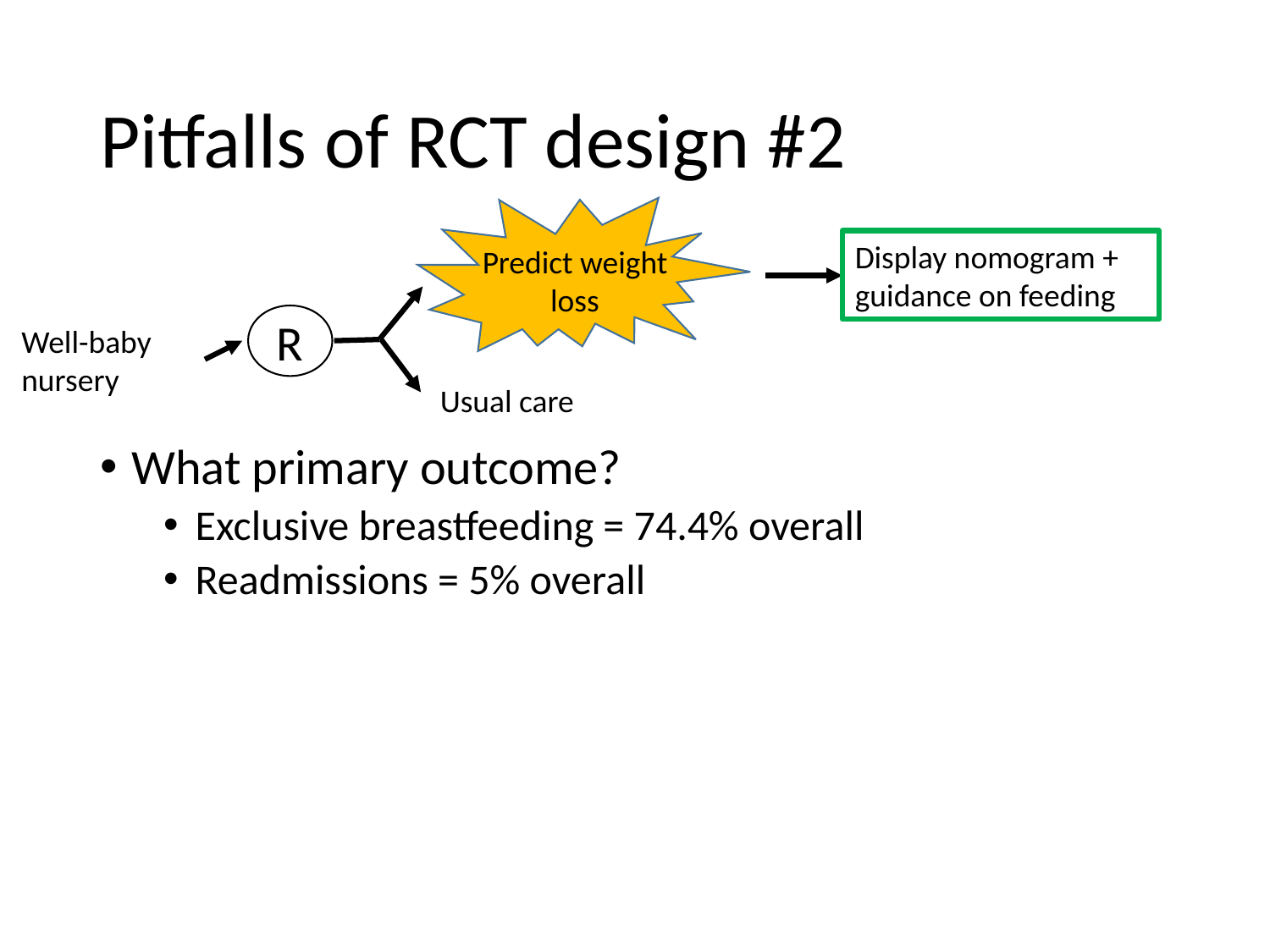

# Pitfalls of RCT design #2

Display nomogram + guidance on feeding
Predict weight loss
R

Well-baby nursery
Usual care
What primary outcome?
Exclusive breastfeeding = 74.4% overall
Readmissions = 5% overall